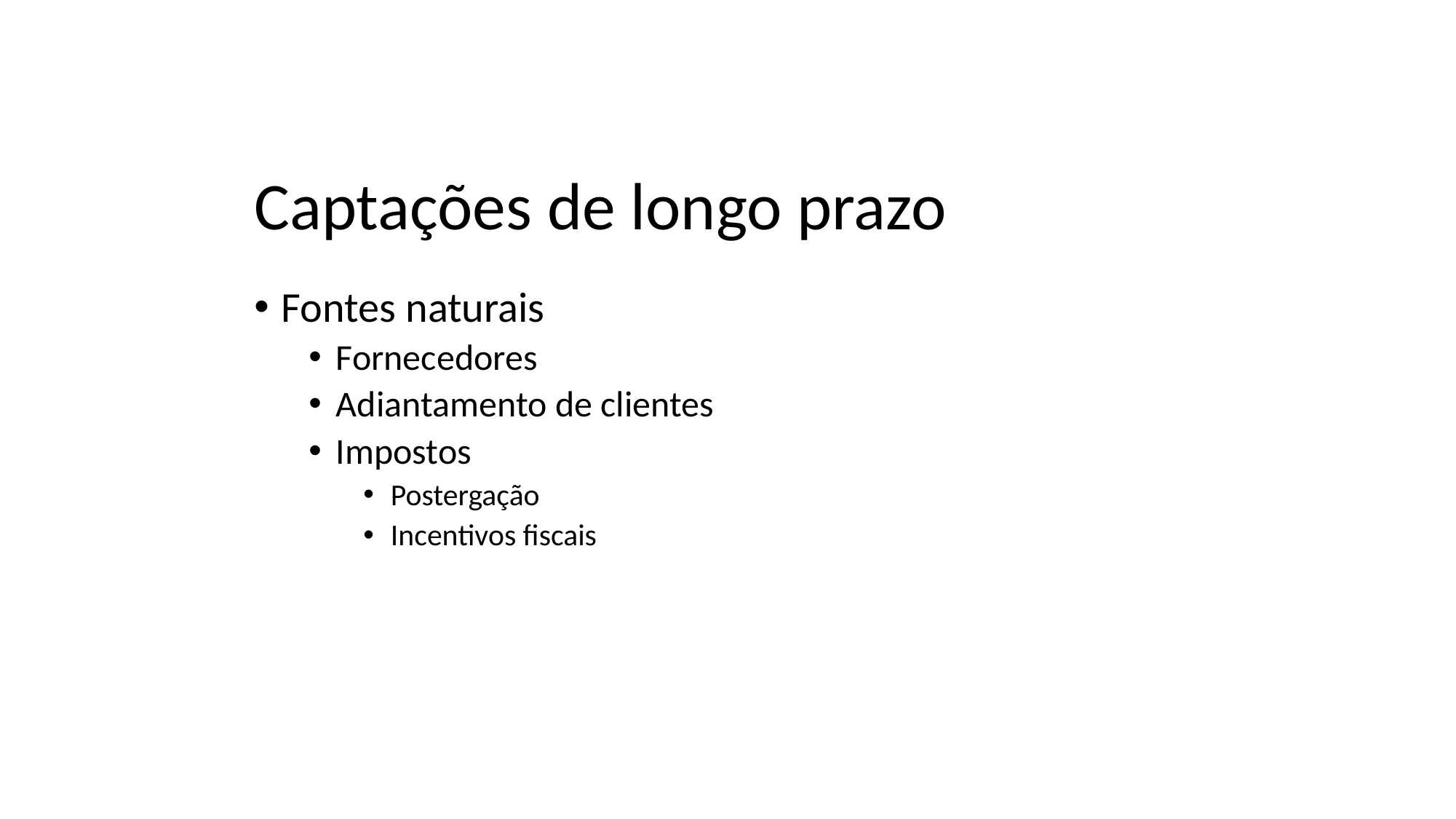

# Captações de longo prazo
Fontes naturais
Fornecedores
Adiantamento de clientes
Impostos
Postergação
Incentivos fiscais